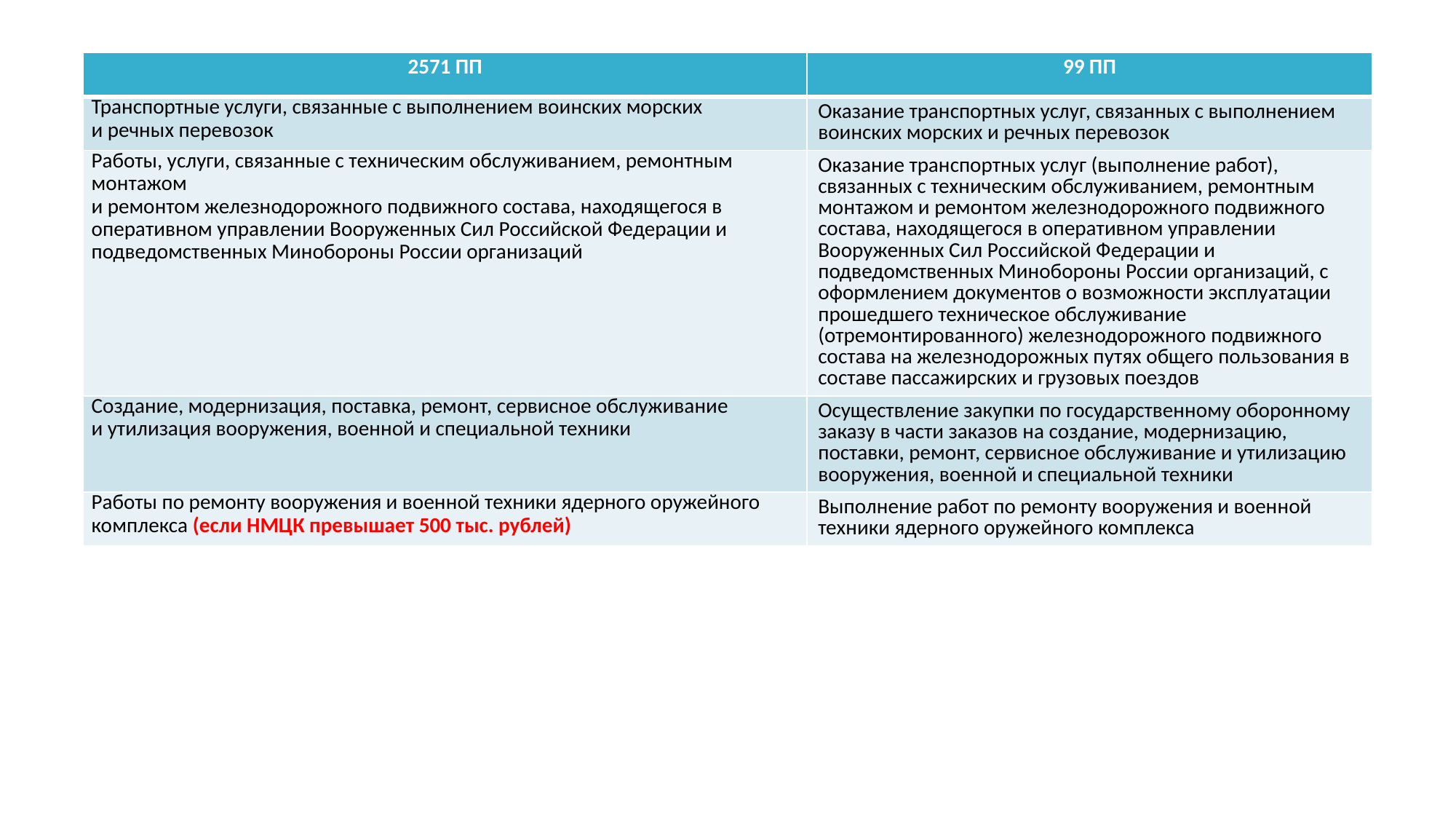

| 2571 ПП | 99 ПП |
| --- | --- |
| Транспортные услуги, связанные с выполнением воинских морских и речных перевозок | Оказание транспортных услуг, связанных с выполнением воинских морских и речных перевозок |
| Работы, услуги, связанные с техническим обслуживанием, ремонтным монтажом и ремонтом железнодорожного подвижного состава, находящегося в оперативном управлении Вооруженных Сил Российской Федерации и подведомственных Минобороны России организаций | Оказание транспортных услуг (выполнение работ), связанных с техническим обслуживанием, ремонтным монтажом и ремонтом железнодорожного подвижного состава, находящегося в оперативном управлении Вооруженных Сил Российской Федерации и подведомственных Минобороны России организаций, с оформлением документов о возможности эксплуатации прошедшего техническое обслуживание (отремонтированного) железнодорожного подвижного состава на железнодорожных путях общего пользования в составе пассажирских и грузовых поездов |
| Создание, модернизация, поставка, ремонт, сервисное обслуживание и утилизация вооружения, военной и специальной техники | Осуществление закупки по государственному оборонному заказу в части заказов на создание, модернизацию, поставки, ремонт, сервисное обслуживание и утилизацию вооружения, военной и специальной техники |
| Работы по ремонту вооружения и военной техники ядерного оружейного комплекса (если НМЦК превышает 500 тыс. рублей) | Выполнение работ по ремонту вооружения и военной техники ядерного оружейного комплекса |